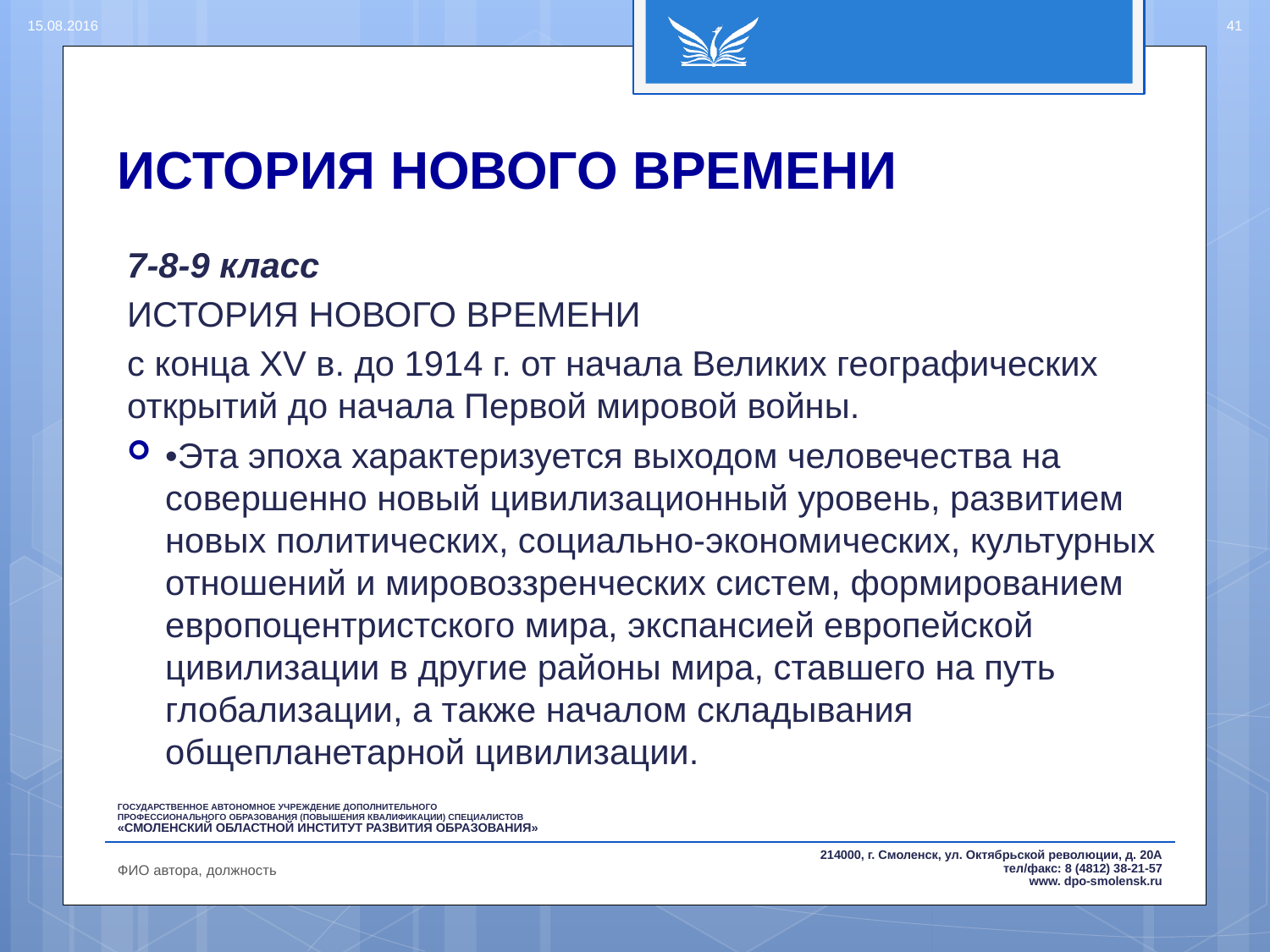

15.08.2016
41
# ИСТОРИЯ НОВОГО ВРЕМЕНИ
7-8-9 класс
ИСТОРИЯ НОВОГО ВРЕМЕНИ
с конца XV в. до 1914 г. от начала Великих географических открытий до начала Первой мировой войны.
•Эта эпоха характеризуется выходом человечества на совершенно новый цивилизационный уровень, развитием новых политических, социально-экономических, культурных отношений и мировоззренческих систем, формированием европоцентристского мира, экспансией европейской цивилизации в другие районы мира, ставшего на путь глобализации, а также началом складывания общепланетарной цивилизации.
ФИО автора, должность